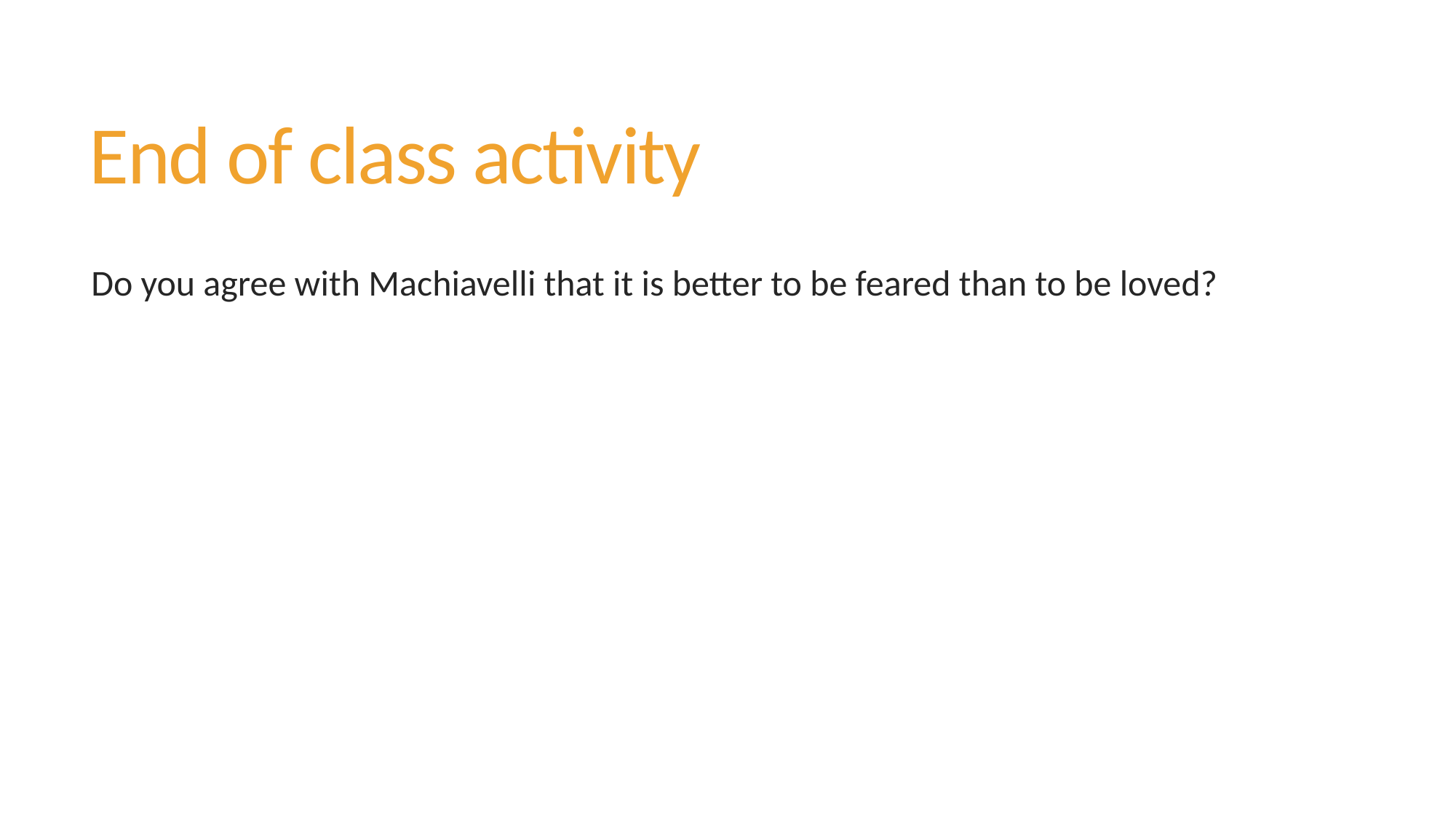

# End of class activity
Do you agree with Machiavelli that it is better to be feared than to be loved?